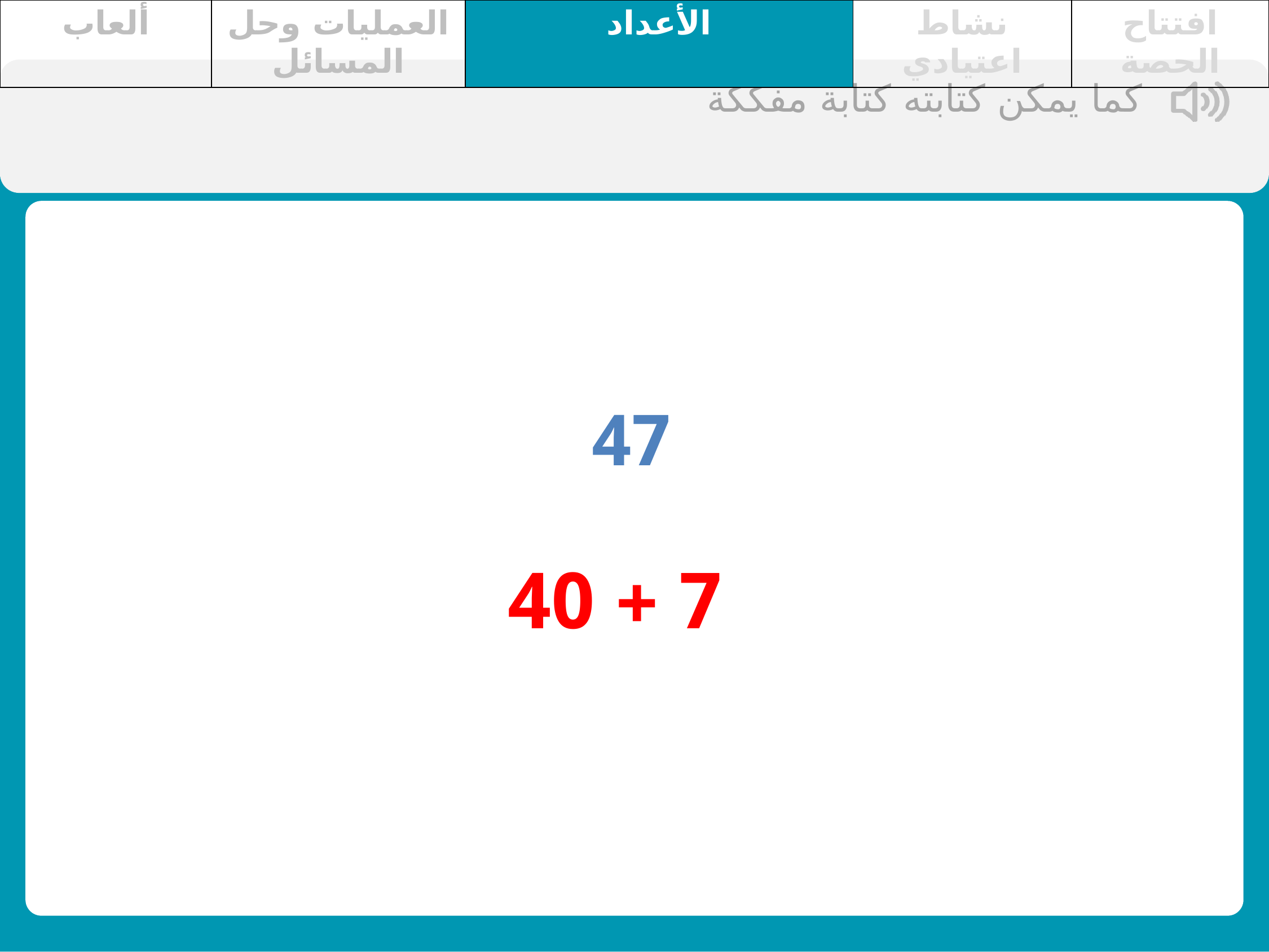

| ألعاب | العمليات وحل المسائل | الأعداد | نشاط اعتيادي | افتتاح الحصة |
| --- | --- | --- | --- | --- |

كما يمكن كتابته كتابة مفككة

47
7 + 40
4
7